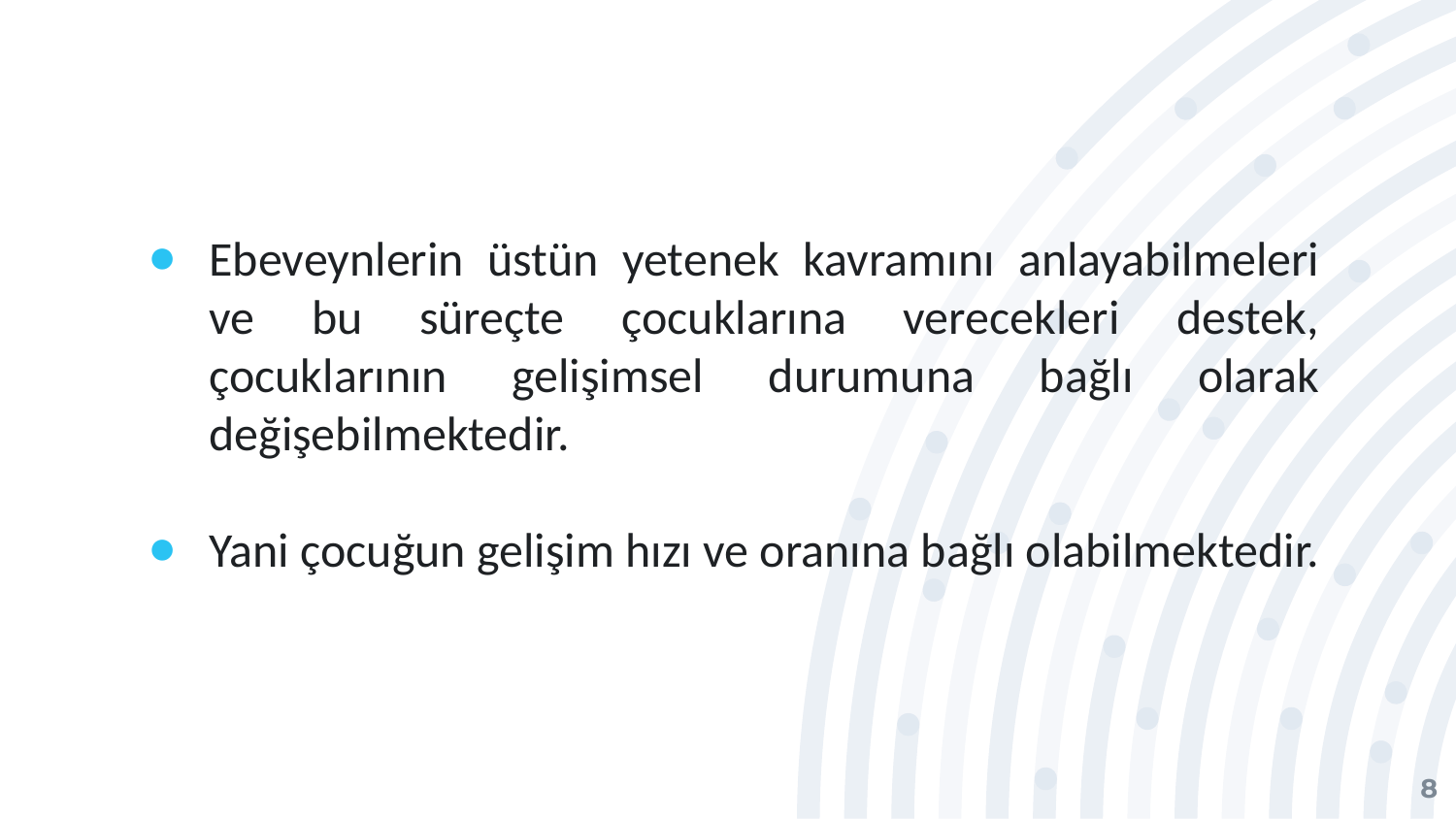

Ebeveynlerin üstün yetenek kavramını anlayabilmeleri ve bu süreçte çocuklarına verecekleri destek, çocuklarının gelişimsel durumuna bağlı olarak değişebilmektedir.

Yani çocuğun gelişim hızı ve oranına bağlı olabilmektedir.
8